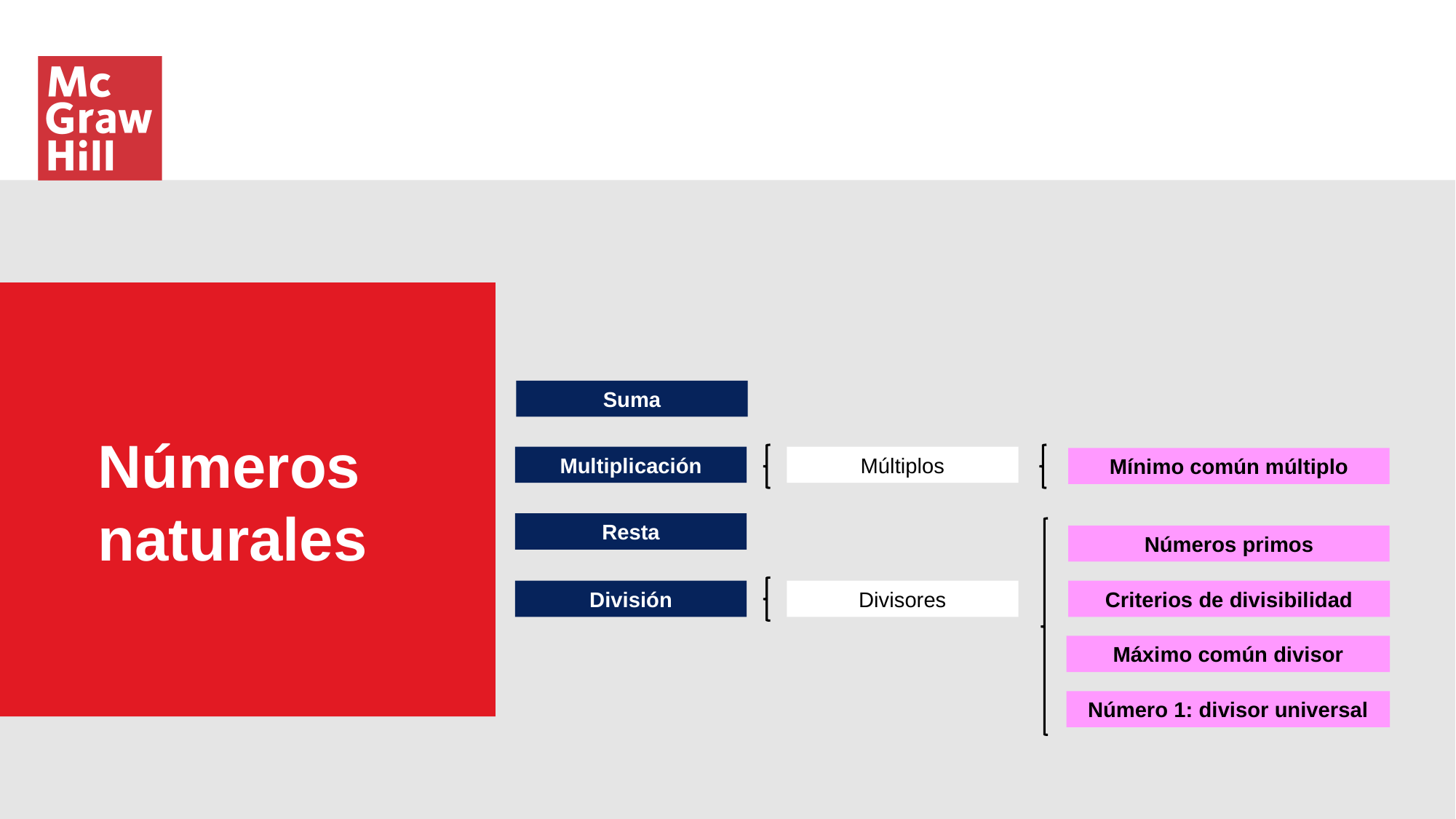

Suma
Números naturales

Múltiplos
Multiplicación
Mínimo común múltiplo
Resta

Números primos

División
Divisores
Criterios de divisibilidad
Máximo común divisor
Número 1: divisor universal